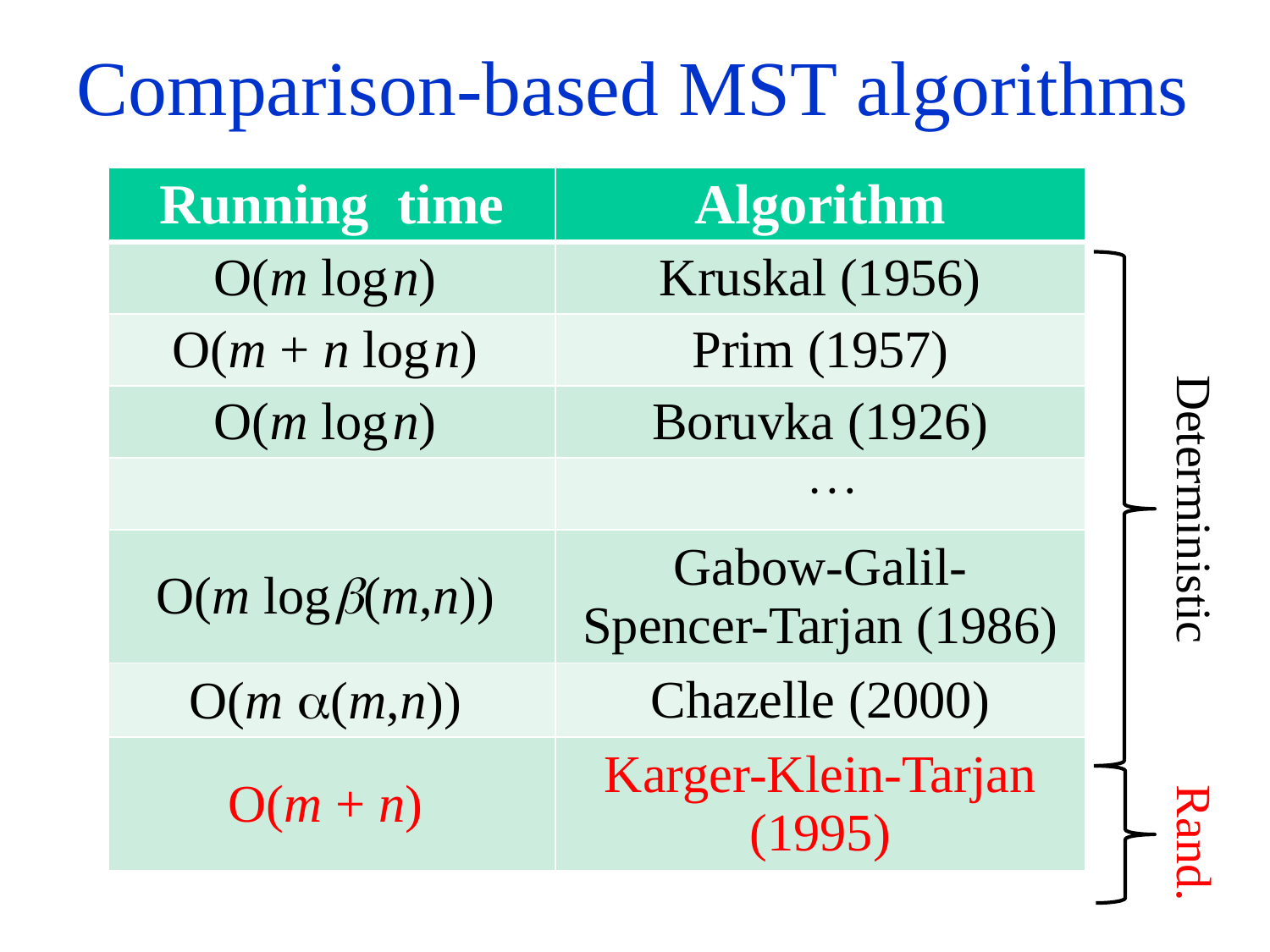

Comparison-based MST algorithms
| Running time | Algorithm |
| --- | --- |
| O(m log n) | Kruskal (1956) |
| O(m + n log n) | Prim (1957) |
| O(m log n) | Boruvka (1926) |
|  | … |
| O(m log β(m,n)) | Gabow-Galil- Spencer-Tarjan (1986) |
| O(m α(m,n)) | Chazelle (2000) |
| O(m + n) | Karger-Klein-Tarjan (1995) |

Deterministic

Rand.